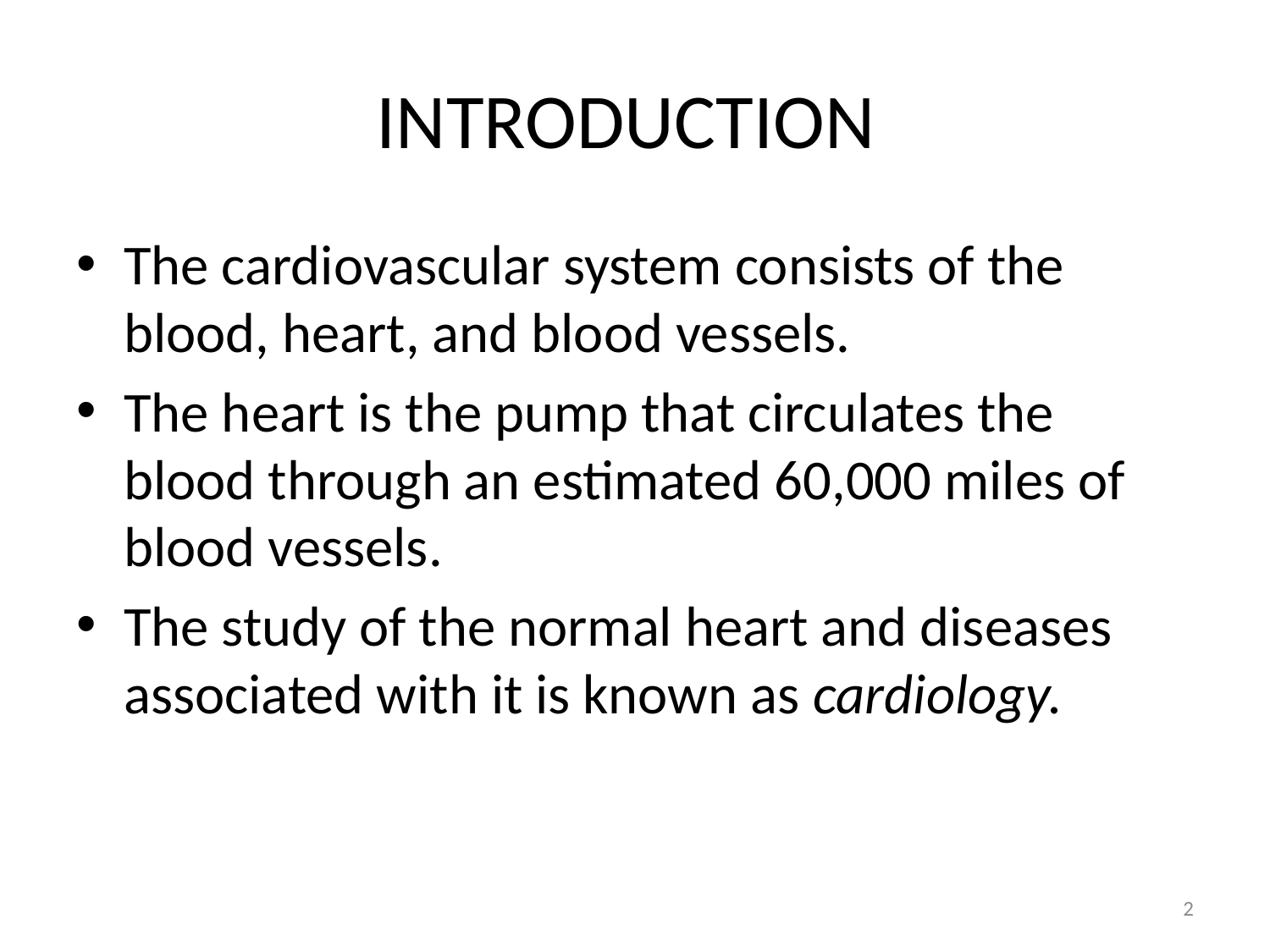

# INTRODUCTION
The cardiovascular system consists of the blood, heart, and blood vessels.
The heart is the pump that circulates the blood through an estimated 60,000 miles of blood vessels.
The study of the normal heart and diseases associated with it is known as cardiology.
2